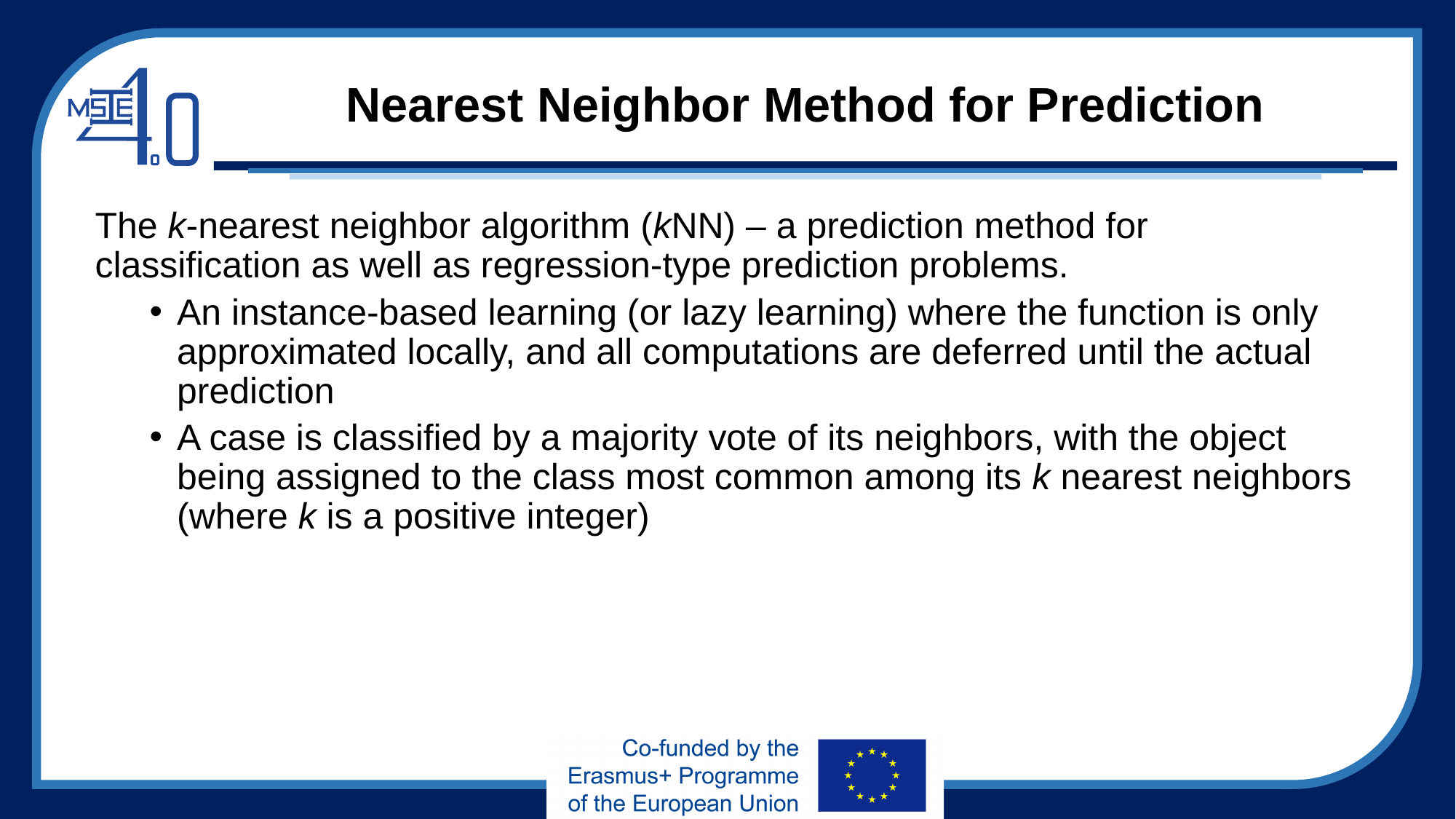

# Nearest Neighbor Method for Prediction
The k-nearest neighbor algorithm (kNN) – a prediction method for classification as well as regression-type prediction problems.
An instance-based learning (or lazy learning) where the function is only approximated locally, and all computations are deferred until the actual prediction
A case is classified by a majority vote of its neighbors, with the object being assigned to the class most common among its k nearest neighbors (where k is a positive integer)